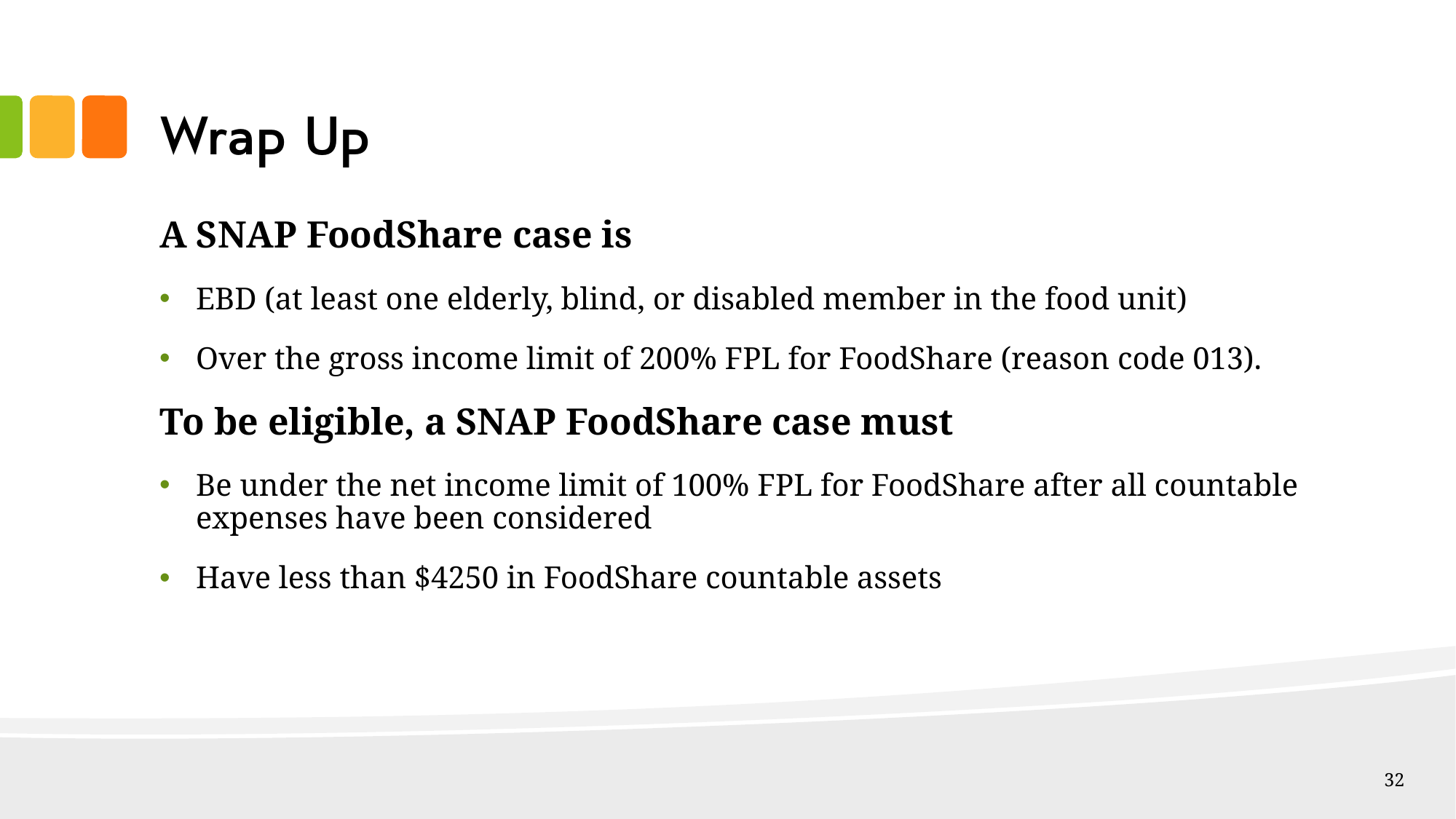

# Wrap Up
A SNAP FoodShare case is
EBD (at least one elderly, blind, or disabled member in the food unit)
Over the gross income limit of 200% FPL for FoodShare (reason code 013).
To be eligible, a SNAP FoodShare case must
Be under the net income limit of 100% FPL for FoodShare after all countable expenses have been considered
Have less than $4250 in FoodShare countable assets
32